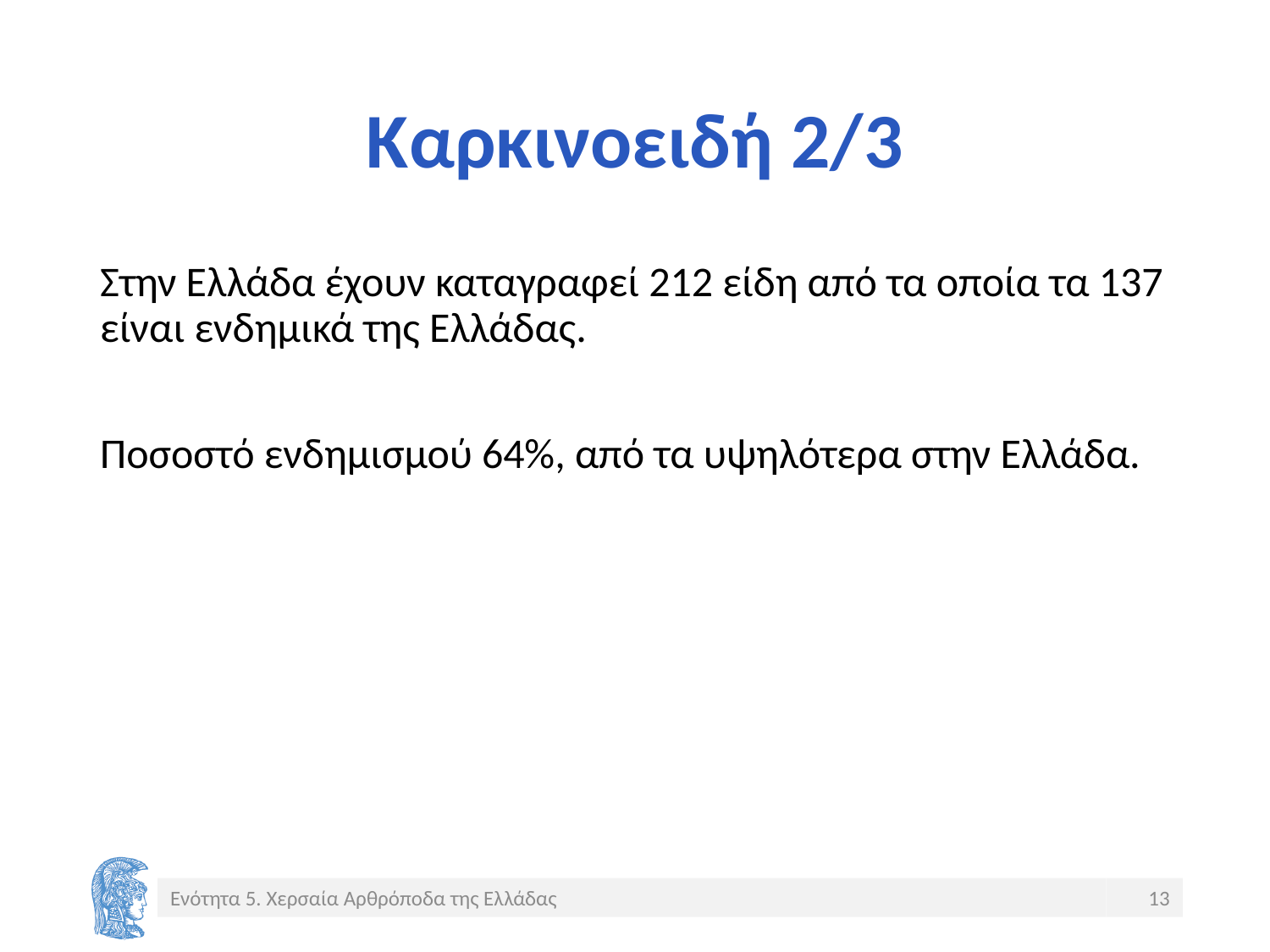

# Καρκινοειδή 2/3
Στην Ελλάδα έχουν καταγραφεί 212 είδη από τα οποία τα 137 είναι ενδημικά της Ελλάδας.

Ποσοστό ενδημισμού 64%, από τα υψηλότερα στην Ελλάδα.

Ενότητα 5. Χερσαία Αρθρόποδα της Ελλάδας
13